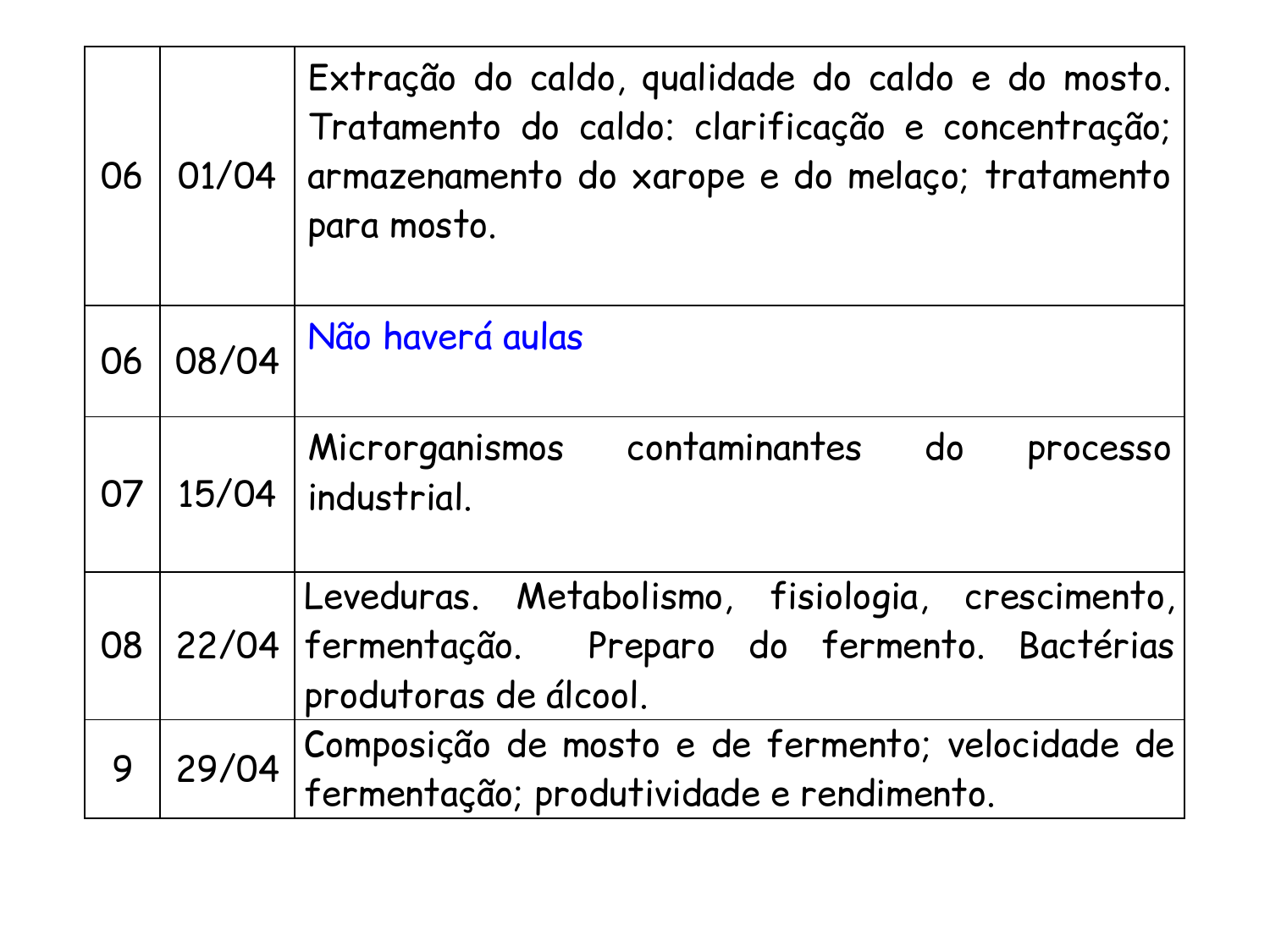

| 06 | 01/04 | Extração do caldo, qualidade do caldo e do mosto. Tratamento do caldo: clarificação e concentração; armazenamento do xarope e do melaço; tratamento para mosto. |
| --- | --- | --- |
| 06 | 08/04 | Não haverá aulas |
| 07 | 15/04 | Microrganismos contaminantes do processo industrial. |
| 08 | 22/04 | Leveduras. Metabolismo, fisiologia, crescimento, fermentação. Preparo do fermento. Bactérias produtoras de álcool. |
| 9 | 29/04 | Composição de mosto e de fermento; velocidade de fermentação; produtividade e rendimento. |